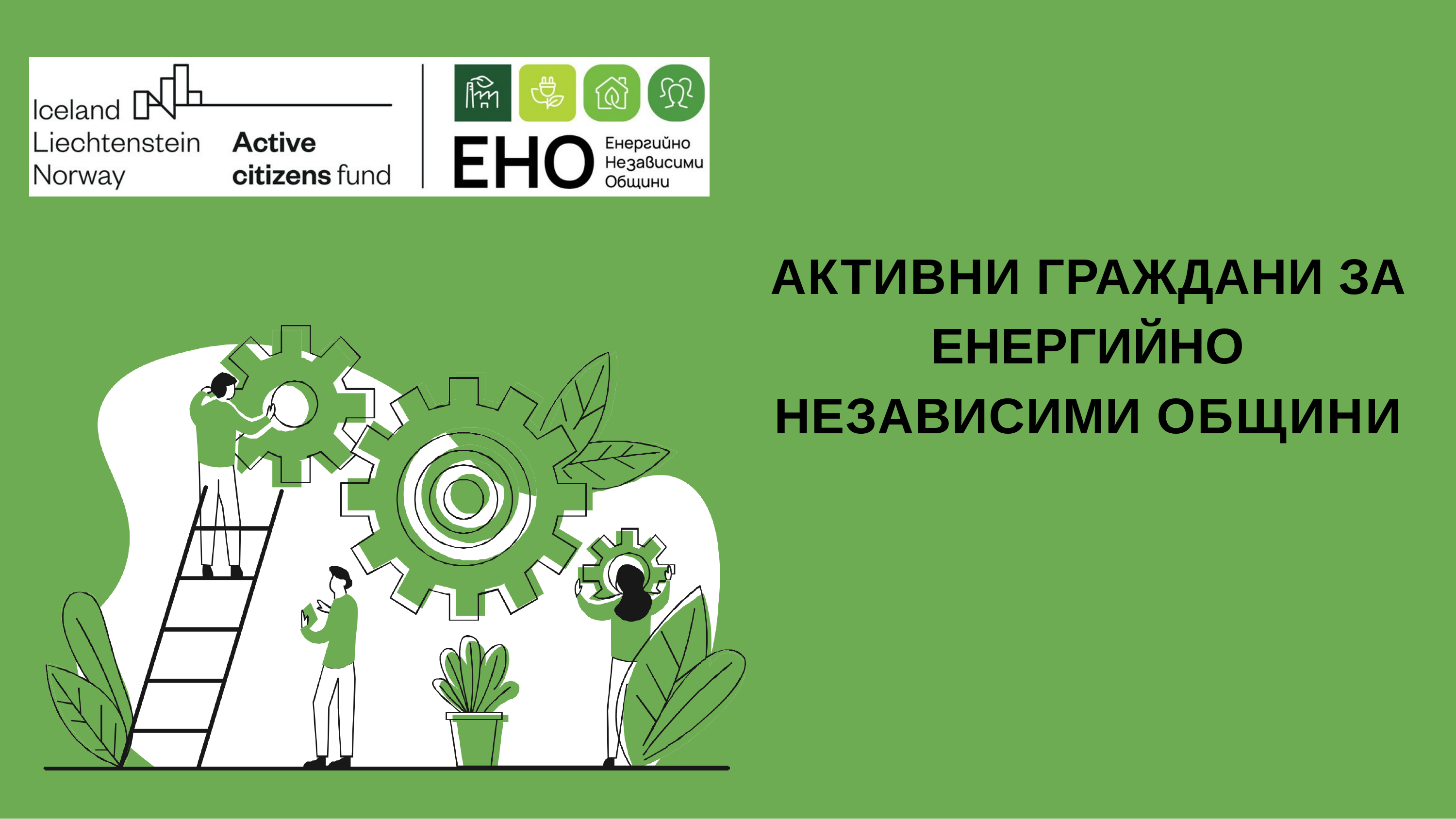

# АКТИВНИ ГРАЖДАНИ ЗА  ЕНЕРГИЙНО  НЕЗАВИСИМИ ОБЩИНИ